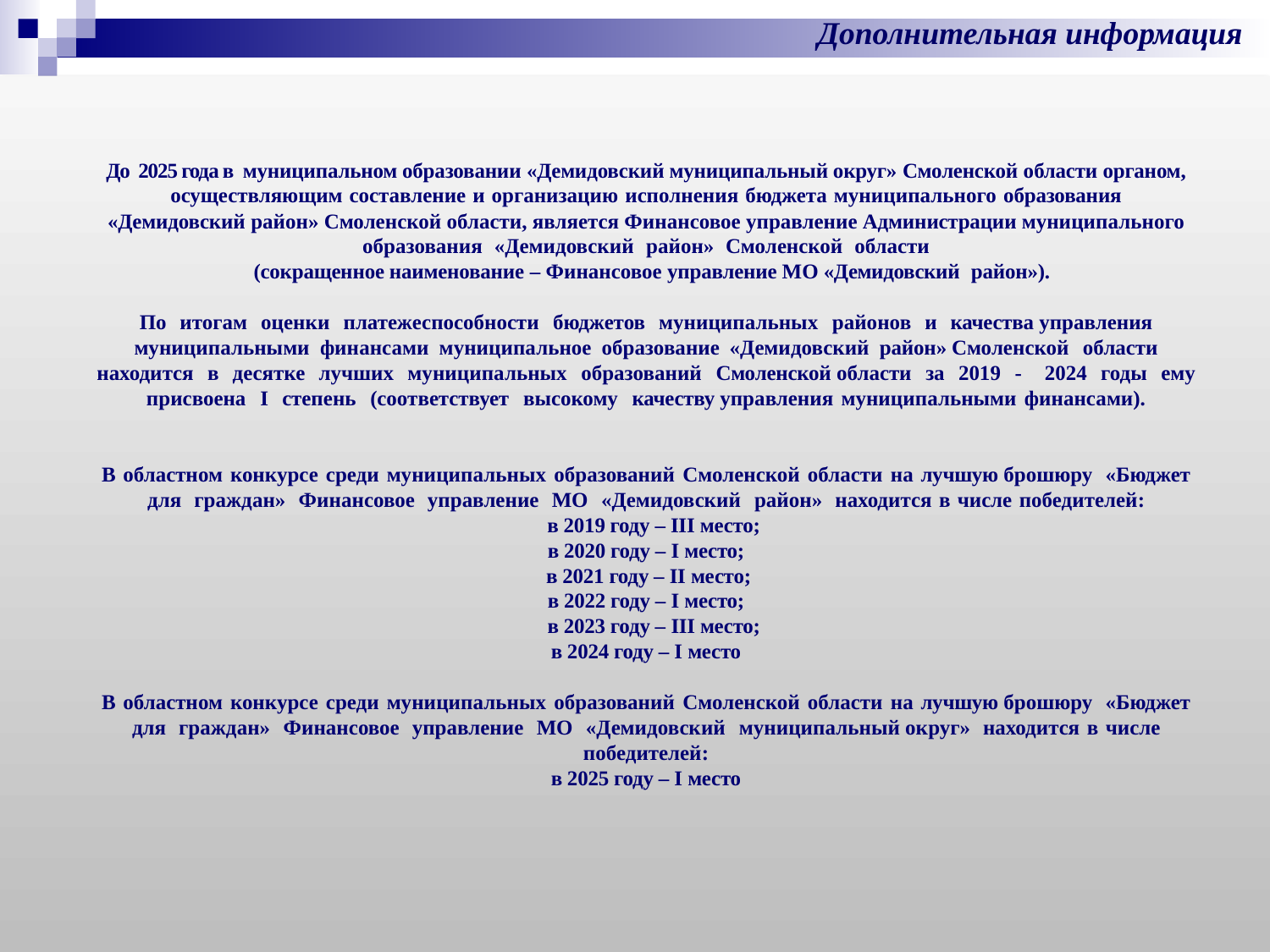

Дополнительная информация
# До  2025 года в  муниципальном образовании «Демидовский муниципальный округ» Смоленской области органом, осуществляющим составление и организацию исполнения бюджета муниципального образования «Демидовский район» Смоленской области, является Финансовое управление Администрации муниципального образования «Демидовский район» Смоленской области (сокращенное наименование – Финансовое управление МО «Демидовский  район»). По итогам оценки платежеспособности бюджетов муниципальных районов и качества управления муниципальными финансами муниципальное образование «Демидовский район» Смоленской области находится в десятке лучших муниципальных образований Смоленской области за 2019 -  2024 годы ему присвоена I степень (соответствует высокому качеству управления муниципальными финансами). В областном конкурсе среди муниципальных образований Смоленской области на лучшую брошюру «Бюджет для граждан» Финансовое управление МО «Демидовский район» находится в числе победителей: в 2019 году – III место; в 2020 году – I место; в 2021 году – II место; в 2022 году – I место; в 2023 году – III место; в 2024 году – I место В областном конкурсе среди муниципальных образований Смоленской области на лучшую брошюру «Бюджет для граждан» Финансовое управление МО «Демидовский муниципальный округ» находится в числе победителей: в 2025 году – I место